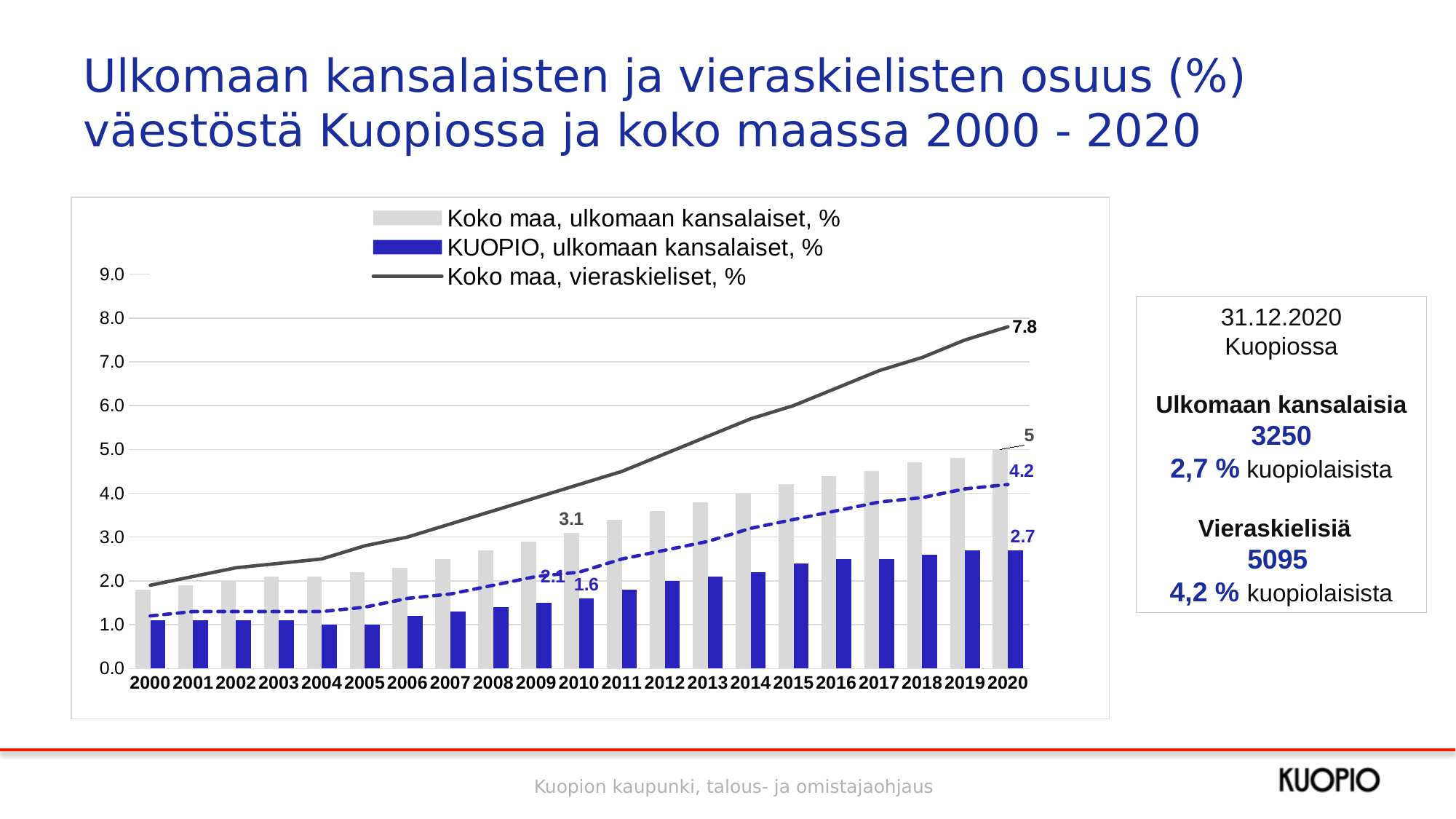

# Ulkomaan kansalaisten ja vieraskielisten osuus (%) väestöstä Kuopiossa ja koko maassa 2000 - 2020

### Chart

| Category | Koko maa, ulkomaan kansalaiset, %  | KUOPIO, ulkomaan kansalaiset, %  | Koko maa, vieraskieliset, % | KUOPIO, Vieraskieliset, %  |
|---|---|---|---|---|
| 2000 | 1.8 | 1.1 | 1.9 | 1.2 |
| 2001 | 1.9 | 1.1 | 2.1 | 1.3 |
| 2002 | 2.0 | 1.1 | 2.3 | 1.3 |
| 2003 | 2.1 | 1.1 | 2.4 | 1.3 |
| 2004 | 2.1 | 1.0 | 2.5 | 1.3 |
| 2005 | 2.2 | 1.0 | 2.8 | 1.4 |
| 2006 | 2.3 | 1.2 | 3.0 | 1.6 |
| 2007 | 2.5 | 1.3 | 3.3 | 1.7 |
| 2008 | 2.7 | 1.4 | 3.6 | 1.9 |
| 2009 | 2.9 | 1.5 | 3.9 | 2.1 |
| 2010 | 3.1 | 1.6 | 4.2 | 2.2 |
| 2011 | 3.4 | 1.8 | 4.5 | 2.5 |
| 2012 | 3.6 | 2.0 | 4.9 | 2.7 |
| 2013 | 3.8 | 2.1 | 5.3 | 2.9 |
| 2014 | 4.0 | 2.2 | 5.7 | 3.2 |
| 2015 | 4.2 | 2.4 | 6.0 | 3.4 |
| 2016 | 4.4 | 2.5 | 6.4 | 3.6 |
| 2017 | 4.5 | 2.5 | 6.8 | 3.8 |
| 2018 | 4.7 | 2.6 | 7.1 | 3.9 |
| 2019 | 4.8 | 2.7 | 7.5 | 4.1 |
| 2020 | 5.0 | 2.7 | 7.8 | 4.2 |
31.12.2020
Kuopiossa
Ulkomaan kansalaisia
 3250
2,7 % kuopiolaisista

Vieraskielisiä
5095
4,2 % kuopiolaisista
Kuopion kaupunki, talous- ja omistajaohjaus